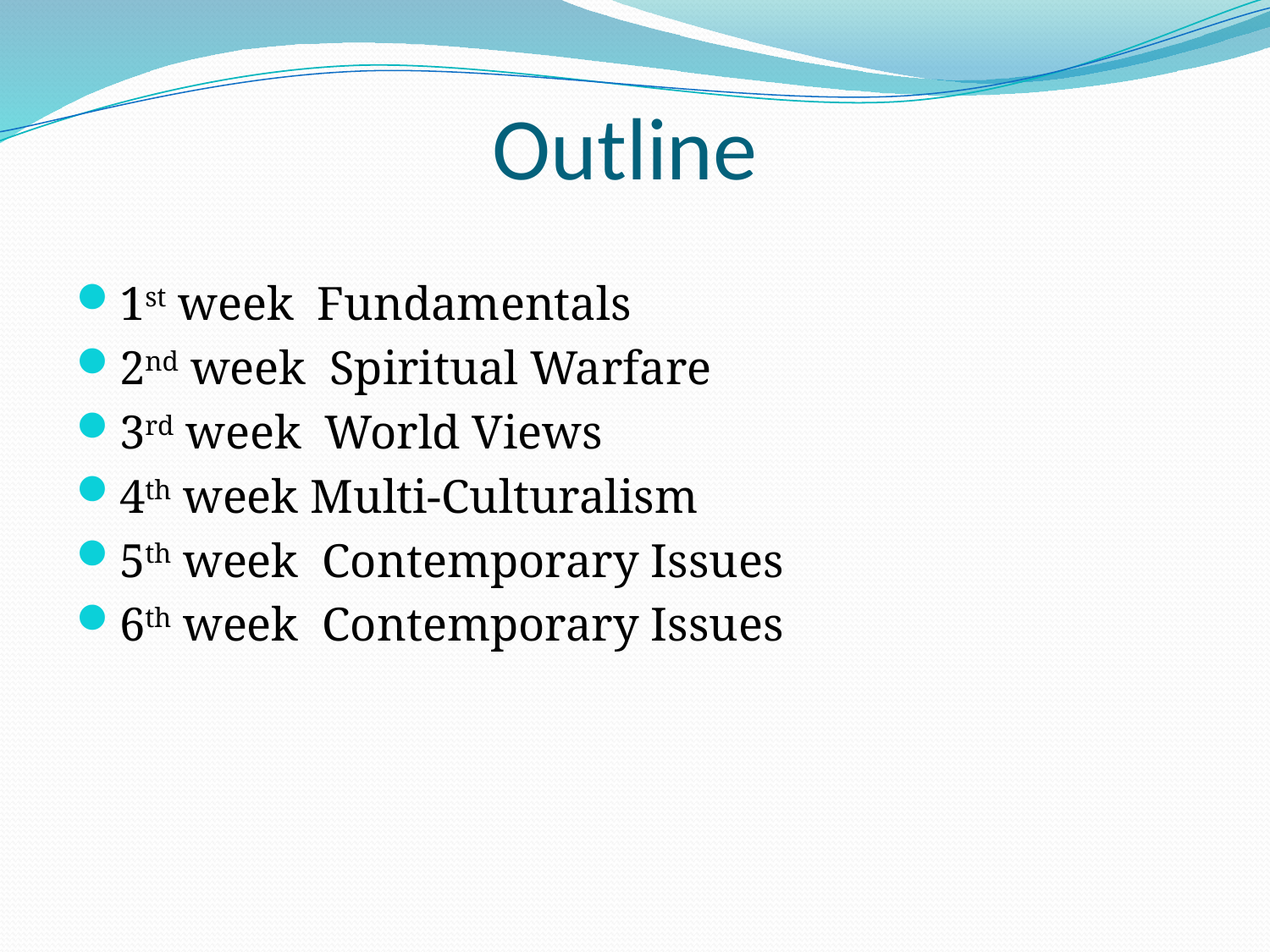

# Outline
1st week  Fundamentals
2nd week  Spiritual Warfare
3rd week  World Views
4th week Multi-Culturalism
5th week  Contemporary Issues
6th week  Contemporary Issues